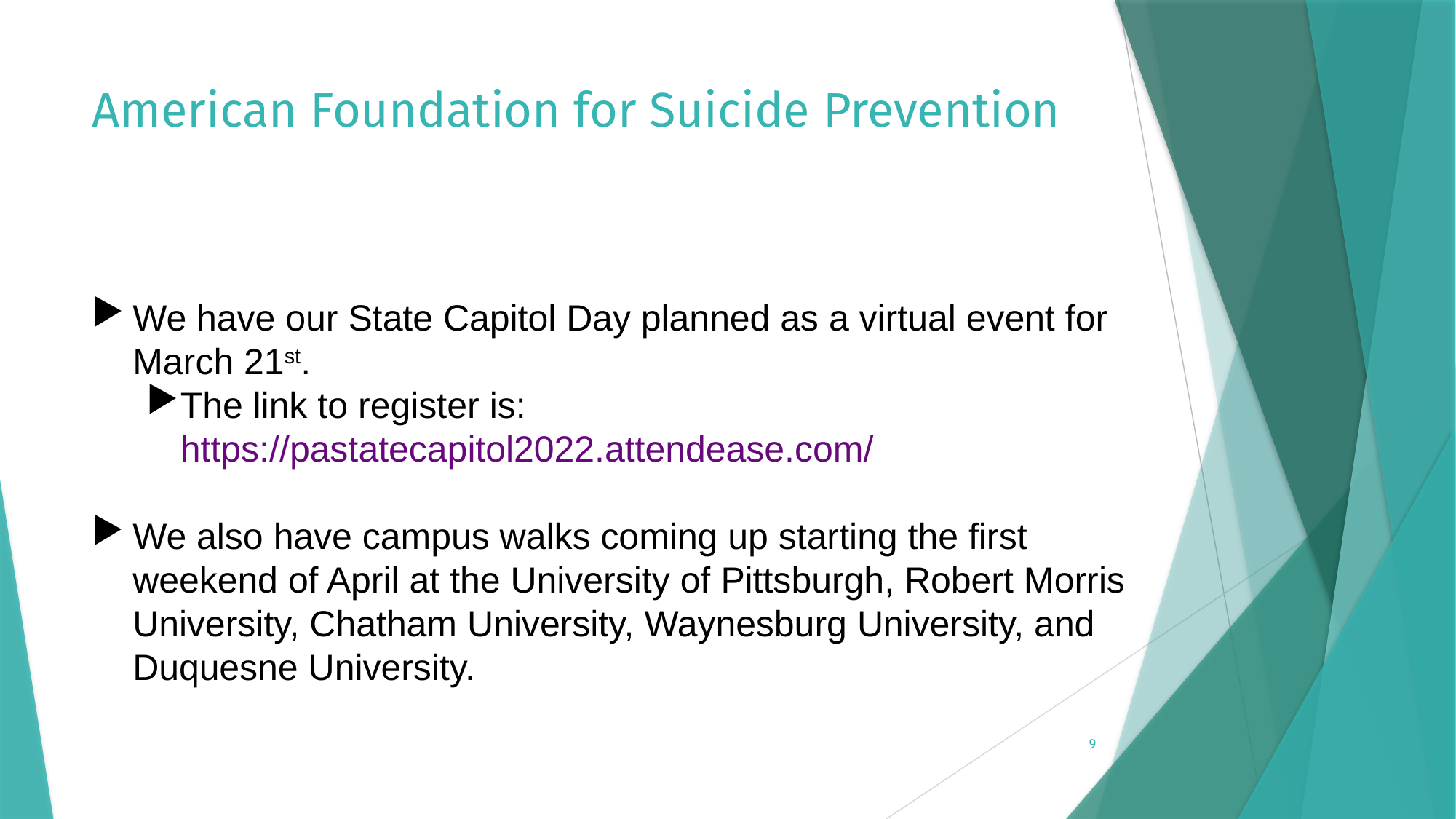

# American Foundation for Suicide Prevention
We have our State Capitol Day planned as a virtual event for March 21st.
The link to register is:  https://pastatecapitol2022.attendease.com/

We also have campus walks coming up starting the first weekend of April at the University of Pittsburgh, Robert Morris University, Chatham University, Waynesburg University, and Duquesne University.
9